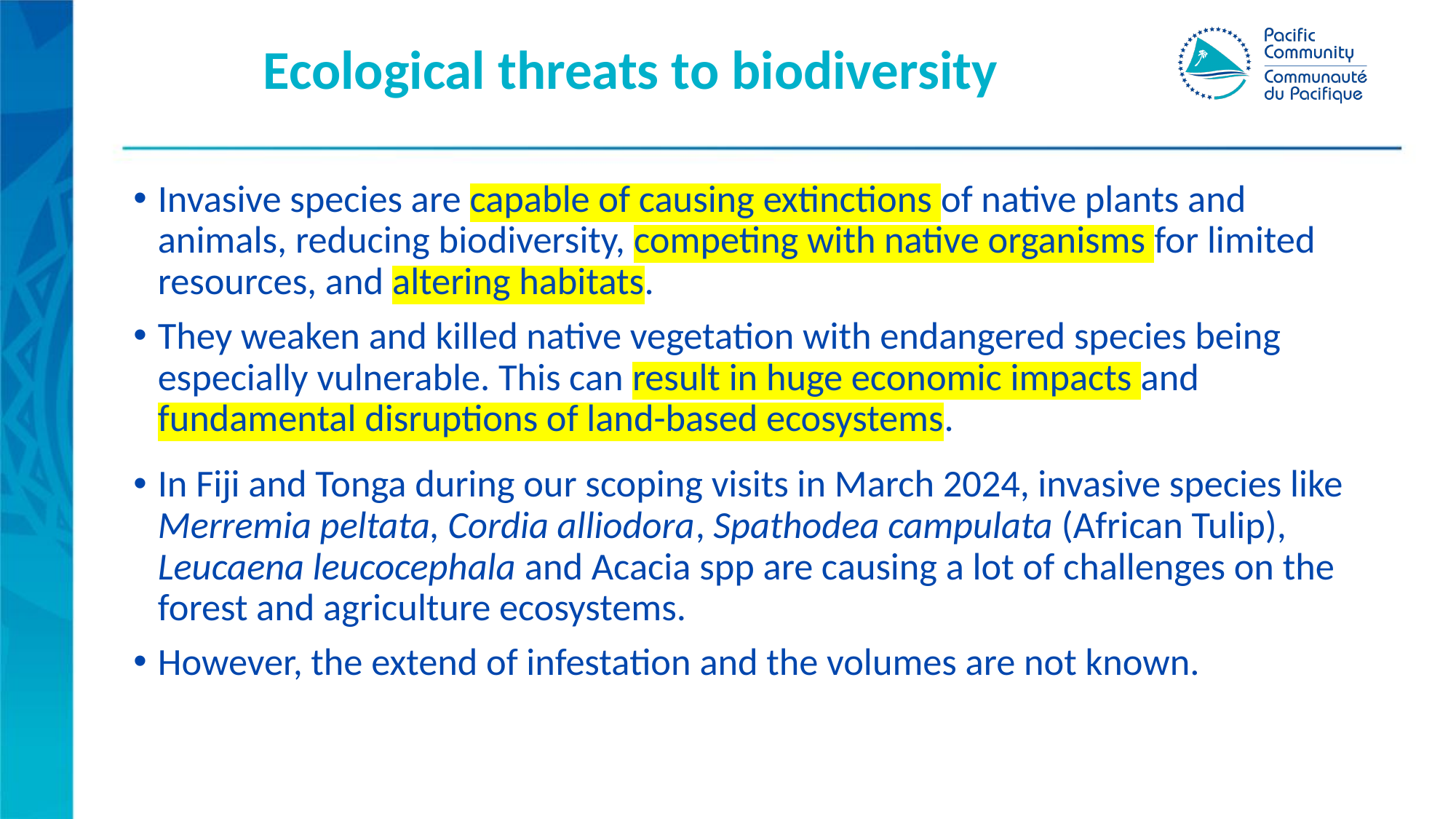

# Ecological threats to biodiversity
Invasive species are capable of causing extinctions of native plants and animals, reducing biodiversity, competing with native organisms for limited resources, and altering habitats.
They weaken and killed native vegetation with endangered species being especially vulnerable. This can result in huge economic impacts and fundamental disruptions of land-based ecosystems.
In Fiji and Tonga during our scoping visits in March 2024, invasive species like Merremia peltata, Cordia alliodora, Spathodea campulata (African Tulip), Leucaena leucocephala and Acacia spp are causing a lot of challenges on the forest and agriculture ecosystems.
However, the extend of infestation and the volumes are not known.